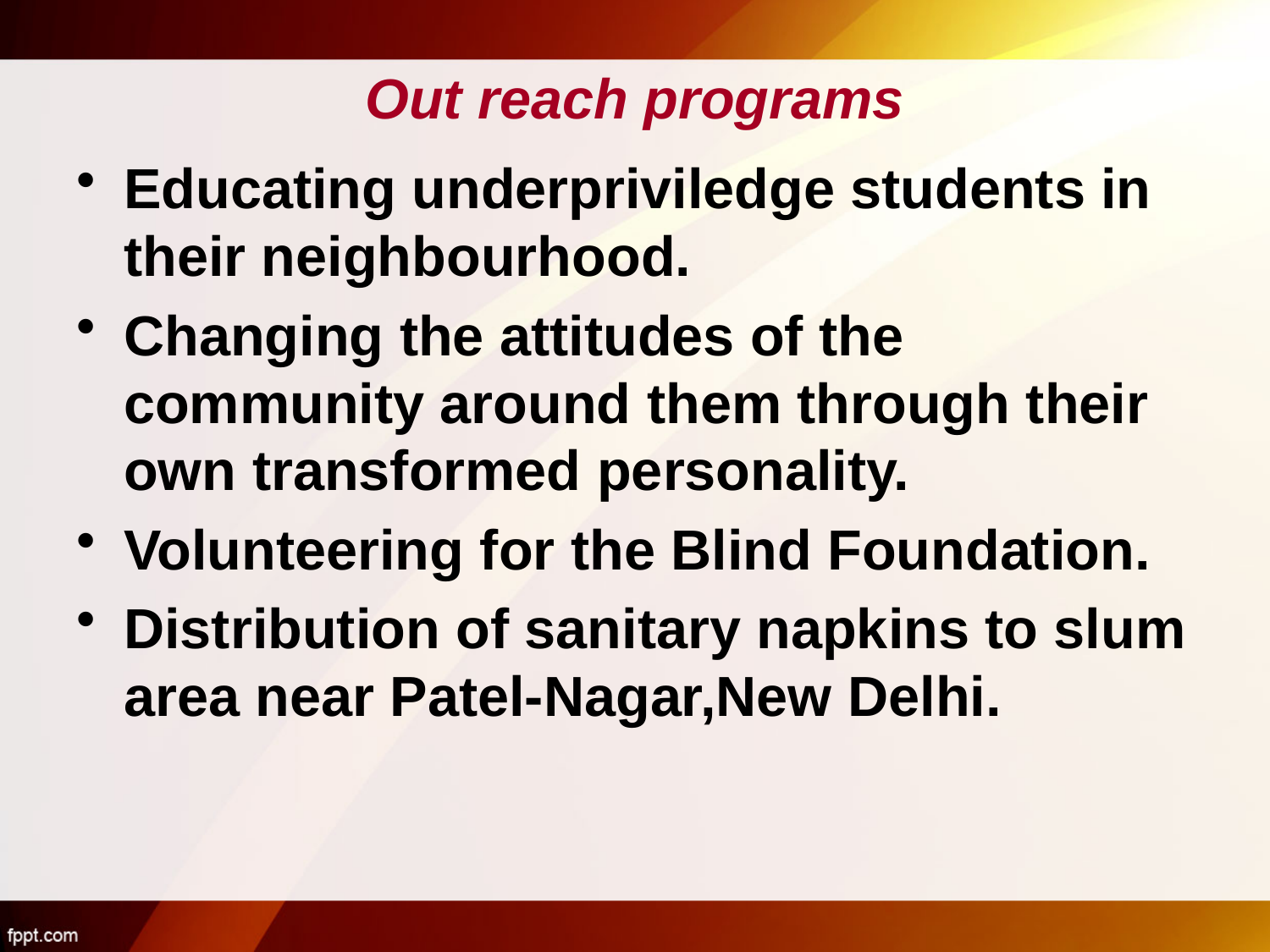

# Out reach programs
Educating underpriviledge students in their neighbourhood.
Changing the attitudes of the community around them through their own transformed personality.
Volunteering for the Blind Foundation.
Distribution of sanitary napkins to slum area near Patel-Nagar,New Delhi.